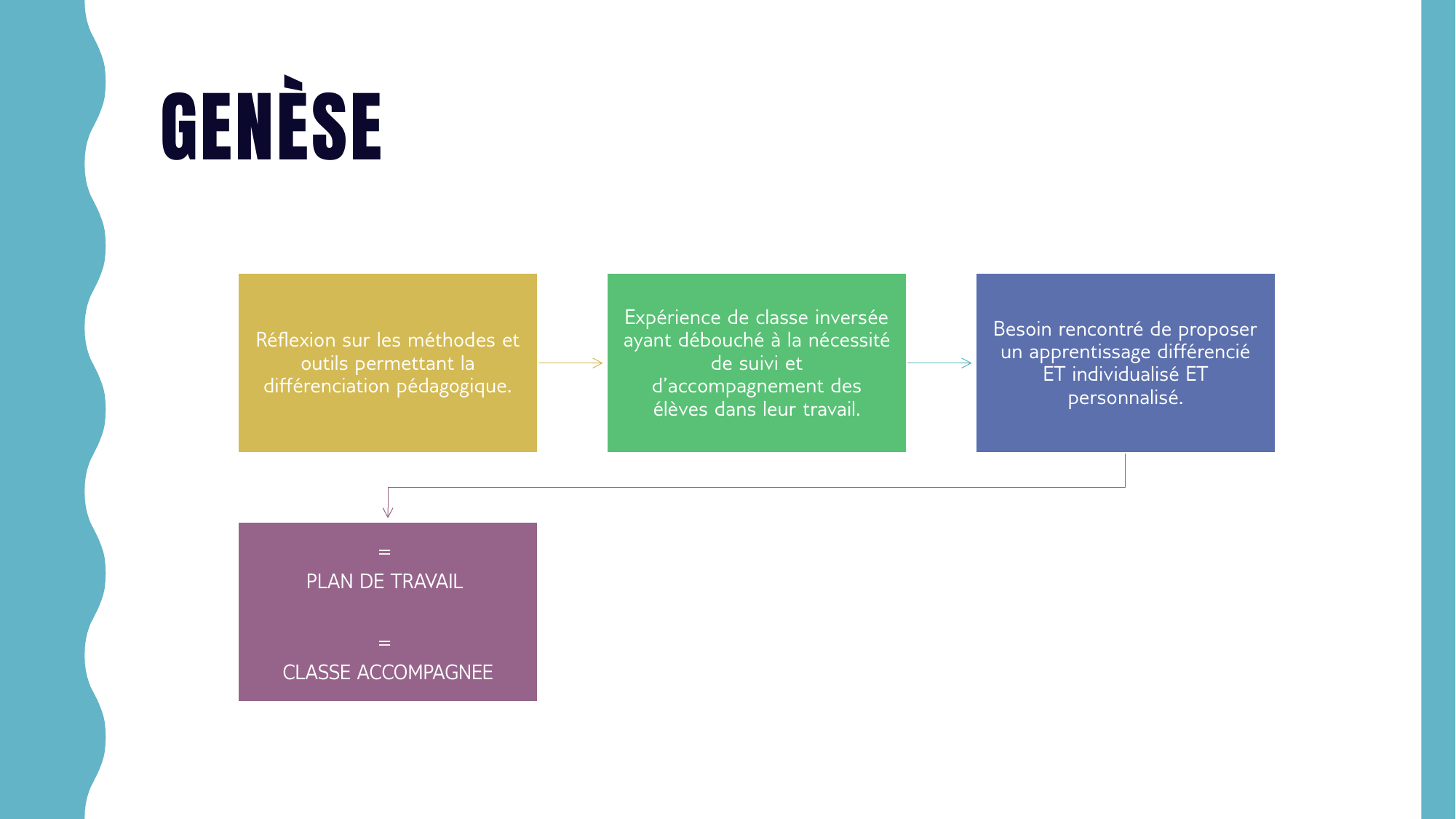

# genèse

Réflexion sur les méthodes et outils permettant la différenciation pédagogique.

Expérience de classe inversée ayant débouché à la nécessité de suivi et d’accompagnement des élèves dans leur travail.

Besoin rencontré de proposer un apprentissage différencié ET individualisé ET personnalisé.
=
PLAN DE TRAVAIL

=
CLASSE ACCOMPAGNEE